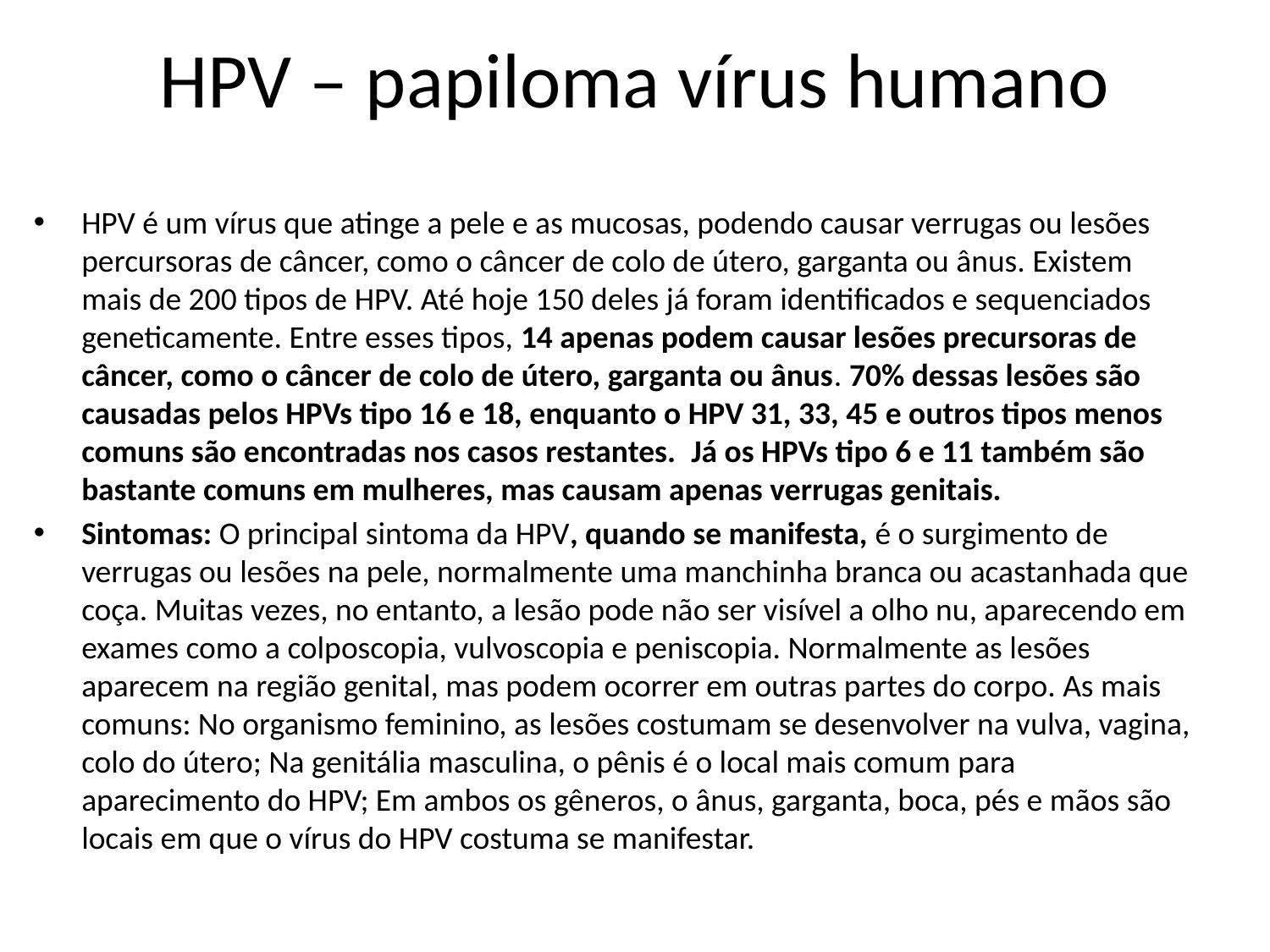

# HPV – papiloma vírus humano
HPV é um vírus que atinge a pele e as mucosas, podendo causar verrugas ou lesões percursoras de câncer, como o câncer de colo de útero, garganta ou ânus. Existem mais de 200 tipos de HPV. Até hoje 150 deles já foram identificados e sequenciados geneticamente. Entre esses tipos, 14 apenas podem causar lesões precursoras de câncer, como o câncer de colo de útero, garganta ou ânus. 70% dessas lesões são causadas pelos HPVs tipo 16 e 18, enquanto o HPV 31, 33, 45 e outros tipos menos comuns são encontradas nos casos restantes.  Já os HPVs tipo 6 e 11 também são bastante comuns em mulheres, mas causam apenas verrugas genitais.
Sintomas: O principal sintoma da HPV, quando se manifesta, é o surgimento de verrugas ou lesões na pele, normalmente uma manchinha branca ou acastanhada que coça. Muitas vezes, no entanto, a lesão pode não ser visível a olho nu, aparecendo em exames como a colposcopia, vulvoscopia e peniscopia. Normalmente as lesões aparecem na região genital, mas podem ocorrer em outras partes do corpo. As mais comuns: No organismo feminino, as lesões costumam se desenvolver na vulva, vagina, colo do útero; Na genitália masculina, o pênis é o local mais comum para aparecimento do HPV; Em ambos os gêneros, o ânus, garganta, boca, pés e mãos são locais em que o vírus do HPV costuma se manifestar.